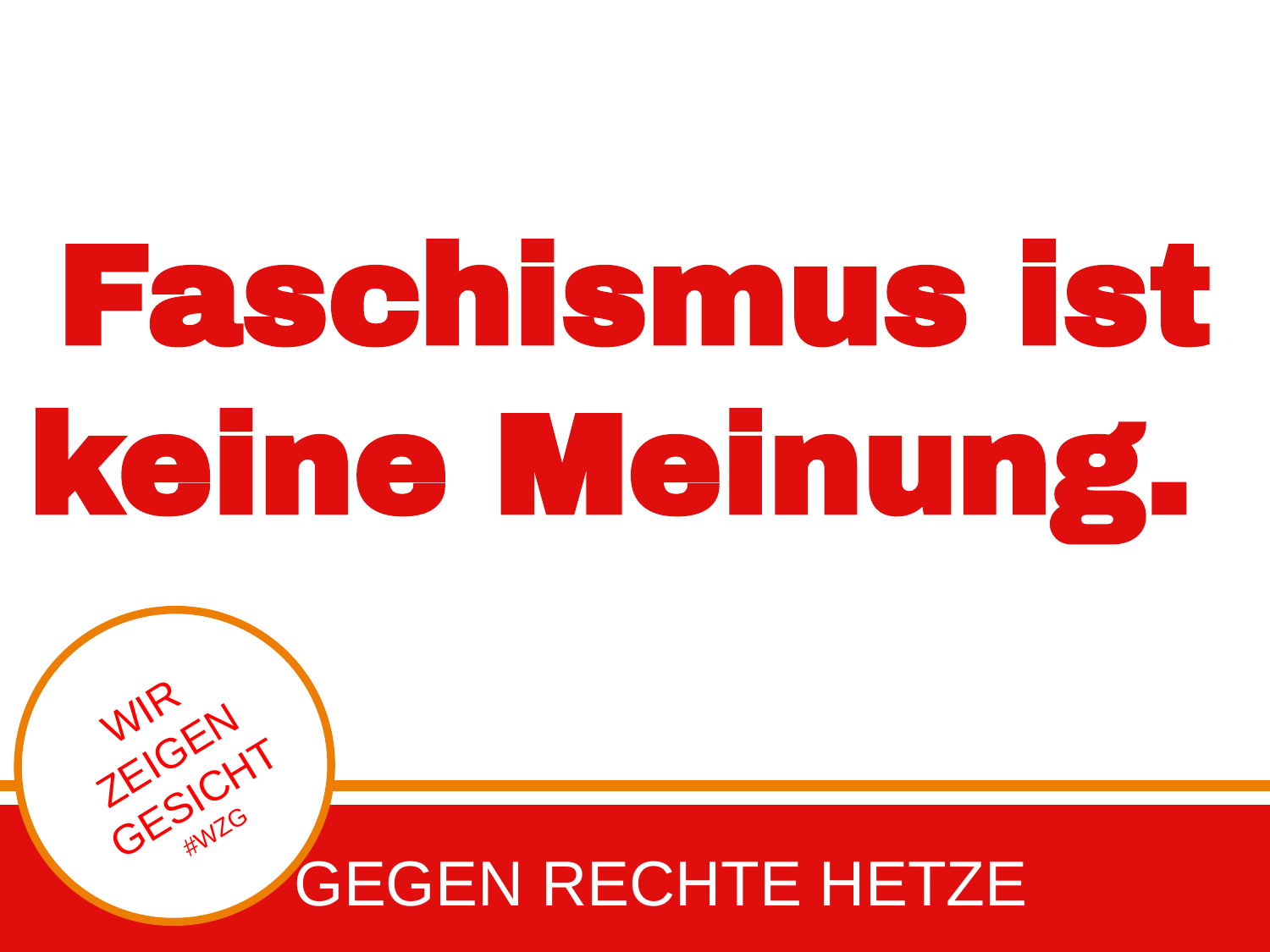

Faschismus ist keine Meinung.
#
WIR ZEIGEN GESICHT #WZG
   GEGEN RECHTE HETZE